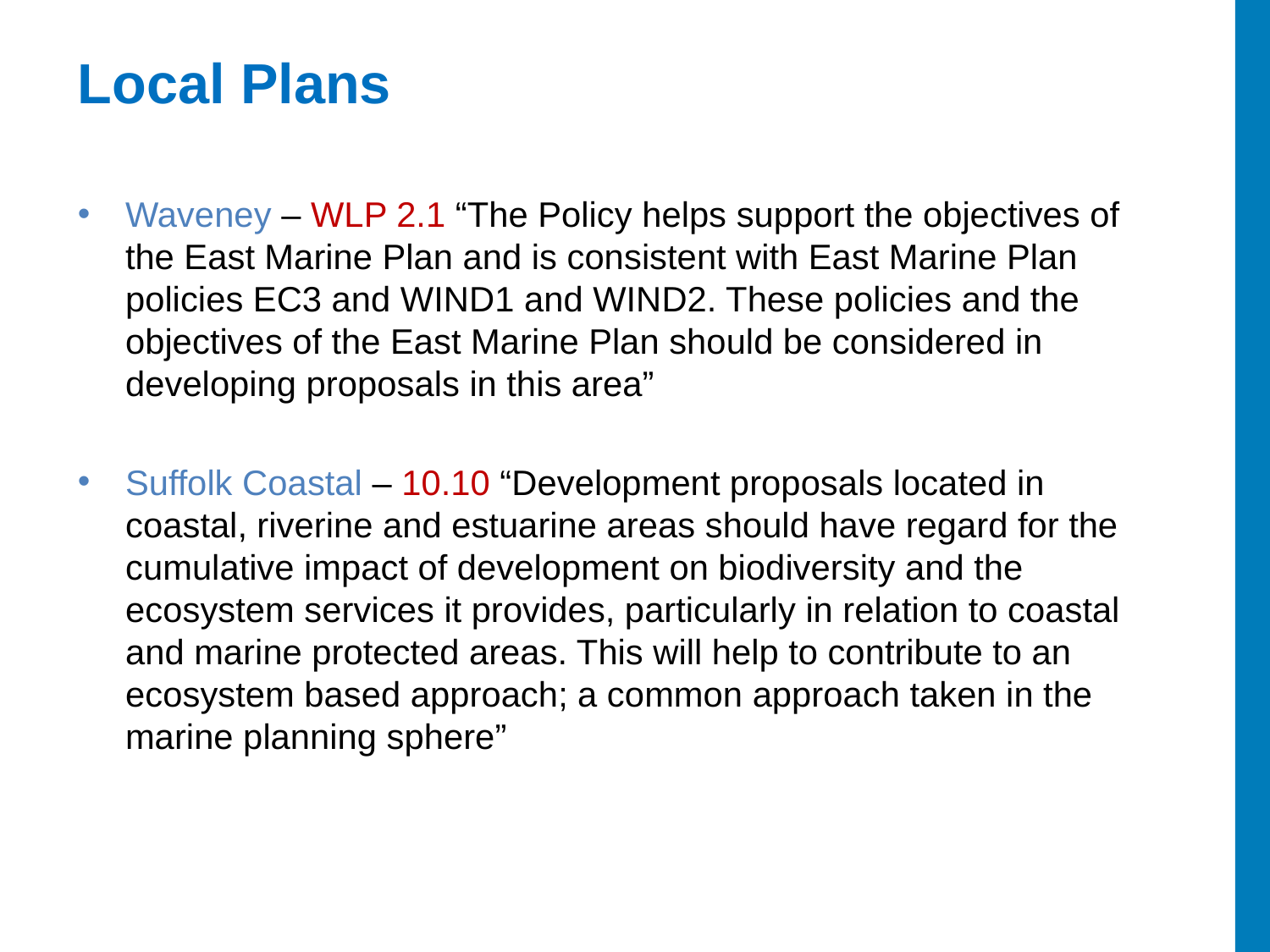

# Local Plans

Waveney – WLP 2.1 “The Policy helps support the objectives of the East Marine Plan and is consistent with East Marine Plan policies EC3 and WIND1 and WIND2. These policies and the objectives of the East Marine Plan should be considered in developing proposals in this area”

Suffolk Coastal – 10.10 “Development proposals located in coastal, riverine and estuarine areas should have regard for the cumulative impact of development on biodiversity and the ecosystem services it provides, particularly in relation to coastal and marine protected areas. This will help to contribute to an ecosystem based approach; a common approach taken in the marine planning sphere”